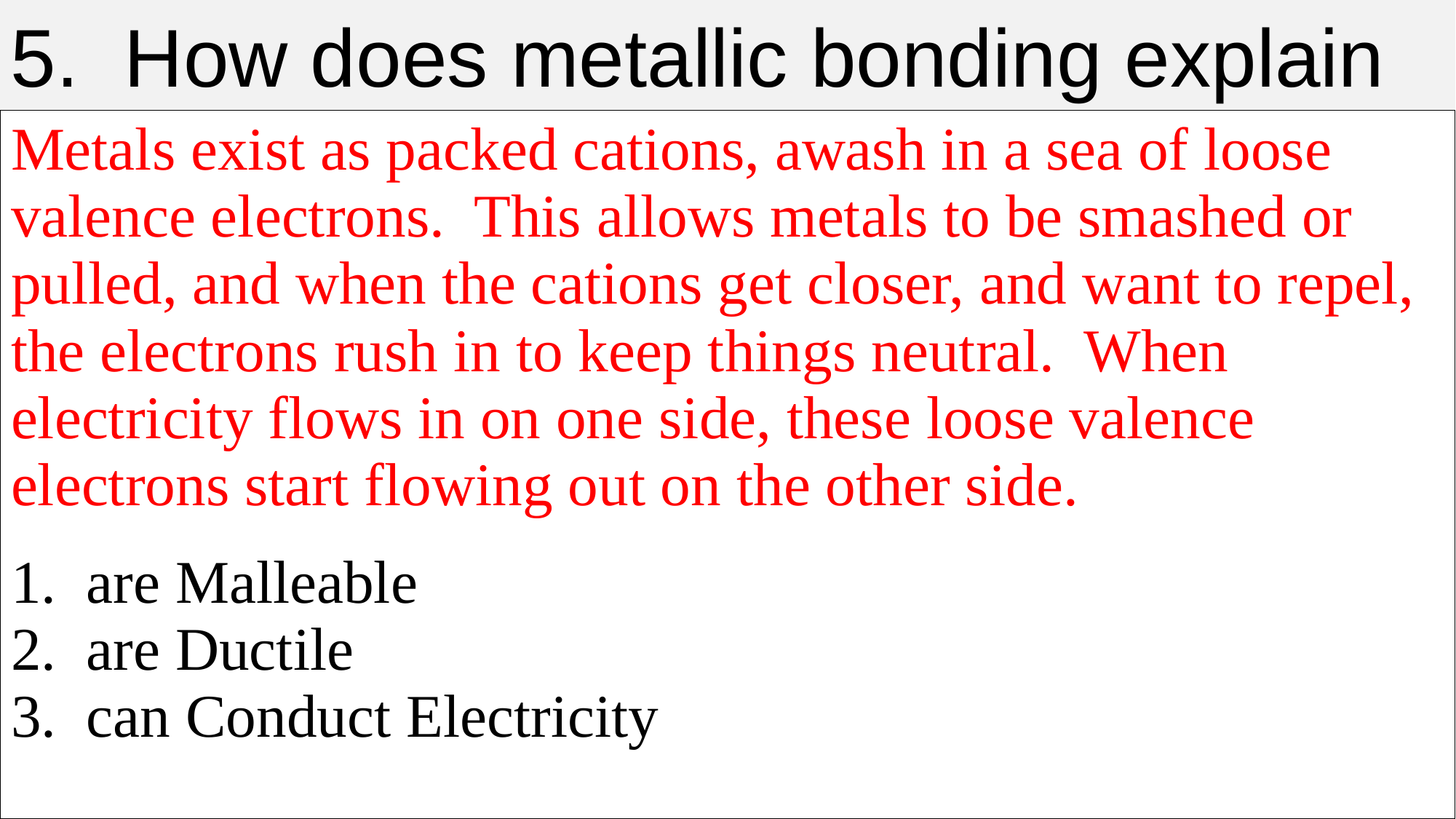

5.  How does metallic bonding explain metallic properties?
| Metals exist as packed cations, awash in a sea of loose valence electrons. This allows metals to be smashed or pulled, and when the cations get closer, and want to repel, the electrons rush in to keep things neutral. When electricity flows in on one side, these loose valence electrons start flowing out on the other side. 1. are Malleable 2. are Ductile 3. can Conduct Electricity |
| --- |